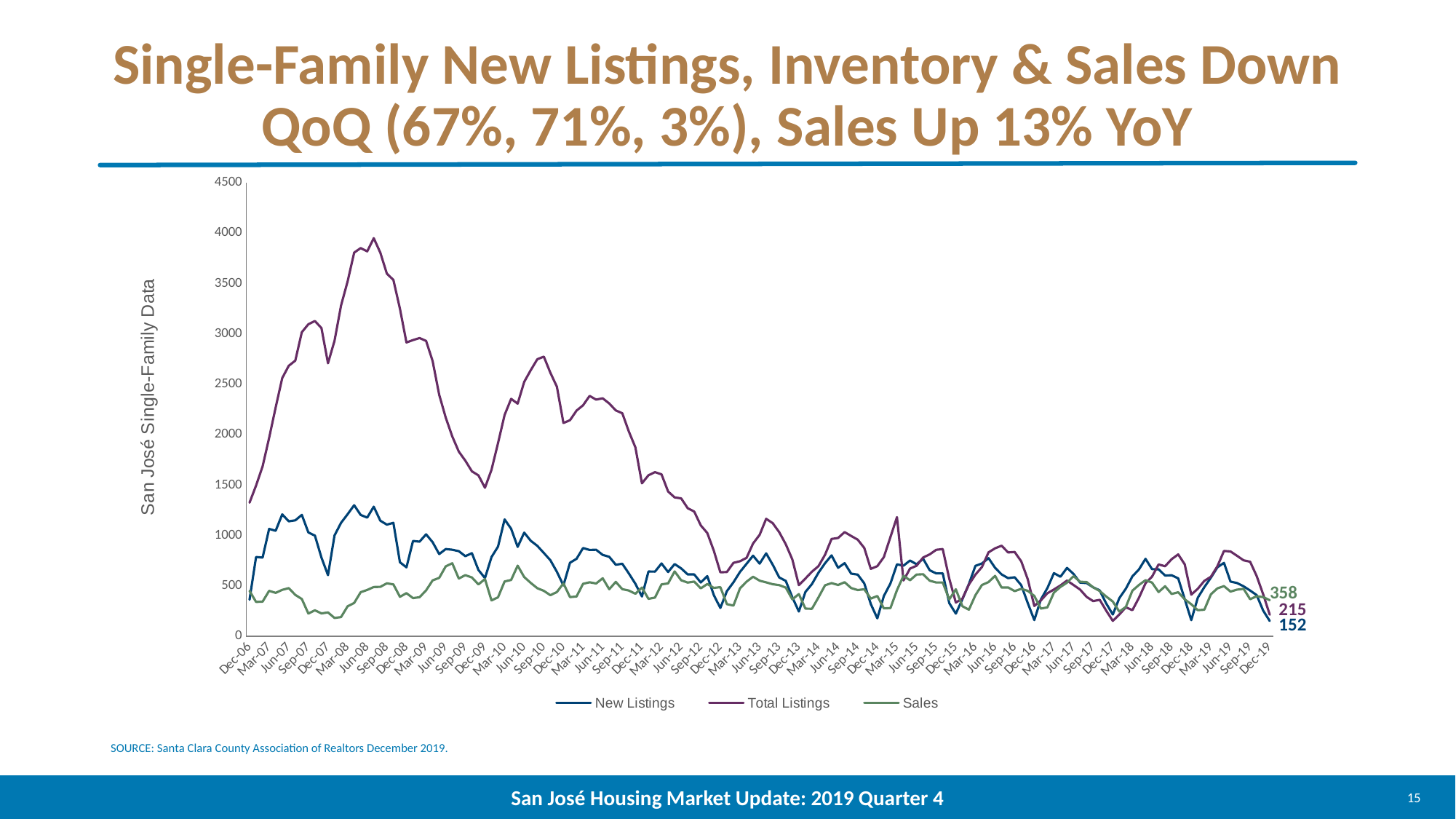

# Single-Family New Listings, Inventory & Sales Down QoQ (67%, 71%, 3%), Sales Up 13% YoY

### Chart

| Category | New Listings |  |  |
|---|---|---|---|
| 39052 | 363.0 | 1326.0 | 451.0 |
| 39083 | 787.0 | 1496.0 | 341.0 |
| 39114 | 781.0 | 1686.0 | 344.0 |
| 39142 | 1066.0 | 1969.0 | 451.0 |
| 39173 | 1047.0 | 2271.0 | 431.0 |
| 39203 | 1210.0 | 2563.0 | 461.0 |
| 39234 | 1141.0 | 2685.0 | 478.0 |
| 39264 | 1151.0 | 2736.0 | 411.0 |
| 39295 | 1205.0 | 3018.0 | 370.0 |
| 39326 | 1031.0 | 3097.0 | 226.0 |
| 39356 | 999.0 | 3129.0 | 258.0 |
| 39387 | 781.0 | 3059.0 | 227.0 |
| 39417 | 607.0 | 2710.0 | 237.0 |
| 39448 | 1001.0 | 2933.0 | 182.0 |
| 39479 | 1126.0 | 3283.0 | 191.0 |
| 39508 | 1212.0 | 3523.0 | 298.0 |
| 39539 | 1301.0 | 3808.0 | 331.0 |
| 39569 | 1204.0 | 3853.0 | 438.0 |
| 39600 | 1178.0 | 3820.0 | 460.0 |
| 39630 | 1286.0 | 3951.0 | 489.0 |
| 39661 | 1147.0 | 3807.0 | 491.0 |
| 39692 | 1108.0 | 3599.0 | 526.0 |
| 39722 | 1126.0 | 3537.0 | 515.0 |
| 39753 | 735.0 | 3252.0 | 392.0 |
| 39783 | 684.0 | 2916.0 | 428.0 |
| 39814 | 946.0 | 2940.0 | 379.0 |
| 39845 | 939.0 | 2960.0 | 388.0 |
| 39873 | 1012.0 | 2932.0 | 456.0 |
| 39904 | 934.0 | 2732.0 | 555.0 |
| 39934 | 816.0 | 2397.0 | 580.0 |
| 39965 | 866.0 | 2171.0 | 694.0 |
| 39995 | 859.0 | 1984.0 | 725.0 |
| 40026 | 845.0 | 1833.0 | 573.0 |
| 40057 | 795.0 | 1743.0 | 607.0 |
| 40087 | 825.0 | 1637.0 | 584.0 |
| 40118 | 658.0 | 1597.0 | 515.0 |
| 40148 | 578.0 | 1474.0 | 568.0 |
| 40179 | 786.0 | 1652.0 | 356.0 |
| 40210 | 890.0 | 1918.0 | 387.0 |
| 40238 | 1160.0 | 2197.0 | 544.0 |
| 40269 | 1067.0 | 2357.0 | 559.0 |
| 40299 | 887.0 | 2309.0 | 701.0 |
| 40330 | 1029.0 | 2525.0 | 588.0 |
| 40360 | 948.0 | 2641.0 | 530.0 |
| 40391 | 898.0 | 2750.0 | 477.0 |
| 40422 | 827.0 | 2776.0 | 451.0 |
| 40452 | 755.0 | 2616.0 | 408.0 |
| 40483 | 640.0 | 2477.0 | 439.0 |
| 40513 | 505.0 | 2117.0 | 525.0 |
| 40544 | 730.0 | 2145.0 | 389.0 |
| 40575 | 769.0 | 2240.0 | 395.0 |
| 40603 | 876.0 | 2293.0 | 521.0 |
| 40634 | 857.0 | 2386.0 | 536.0 |
| 40664 | 859.0 | 2349.0 | 524.0 |
| 40695 | 808.0 | 2362.0 | 576.0 |
| 40725 | 789.0 | 2311.0 | 467.0 |
| 40756 | 710.0 | 2242.0 | 540.0 |
| 40787 | 720.0 | 2214.0 | 468.0 |
| 40817 | 624.0 | 2033.0 | 454.0 |
| 40848 | 521.0 | 1875.0 | 422.0 |
| 40878 | 395.0 | 1518.0 | 484.0 |
| 40909 | 643.0 | 1598.0 | 372.0 |
| 40940 | 642.0 | 1629.0 | 384.0 |
| 40969 | 723.0 | 1607.0 | 515.0 |
| 41000 | 638.0 | 1437.0 | 525.0 |
| 41030 | 717.0 | 1378.0 | 644.0 |
| 41061 | 674.0 | 1369.0 | 556.0 |
| 41091 | 614.0 | 1271.0 | 533.0 |
| 41122 | 614.0 | 1238.0 | 543.0 |
| 41153 | 534.0 | 1101.0 | 476.0 |
| 41183 | 597.0 | 1025.0 | 519.0 |
| 41214 | 409.0 | 849.0 | 480.0 |
| 41244 | 281.0 | 635.0 | 488.0 |
| 41275 | 448.0 | 638.0 | 319.0 |
| 41306 | 536.0 | 729.0 | 305.0 |
| 41334 | 639.0 | 745.0 | 476.0 |
| 41365 | 719.0 | 778.0 | 542.0 |
| 41395 | 800.0 | 921.0 | 591.0 |
| 41426 | 721.0 | 1007.0 | 552.0 |
| 41456 | 823.0 | 1166.0 | 535.0 |
| 41487 | 711.0 | 1123.0 | 517.0 |
| 41518 | 584.0 | 1033.0 | 508.0 |
| 41548 | 550.0 | 914.0 | 483.0 |
| 41579 | 387.0 | 763.0 | 367.0 |
| 41609 | 246.0 | 508.0 | 419.0 |
| 41640 | 440.0 | 573.0 | 275.0 |
| 41671 | 518.0 | 641.0 | 273.0 |
| 41699 | 631.0 | 696.0 | 386.0 |
| 41730 | 725.0 | 809.0 | 506.0 |
| 41760 | 803.0 | 966.0 | 528.0 |
| 41791 | 680.0 | 976.0 | 509.0 |
| 41821 | 726.0 | 1034.0 | 537.0 |
| 41852 | 622.0 | 996.0 | 479.0 |
| 41883 | 612.0 | 959.0 | 459.0 |
| 41913 | 526.0 | 877.0 | 467.0 |
| 41944 | 320.0 | 669.0 | 374.0 |
| 41974 | 178.0 | 696.0 | 400.0 |
| 42005 | 400.0 | 786.0 | 277.0 |
| 42036 | 524.0 | 985.0 | 280.0 |
| 42064 | 714.0 | 1183.0 | 458.0 |
| 42095 | 701.0 | 554.0 | 600.0 |
| 42125 | 752.0 | 672.0 | 556.0 |
| 42156 | 715.0 | 700.0 | 613.0 |
| 42186 | 770.0 | 782.0 | 616.0 |
| 42217 | 656.0 | 813.0 | 552.0 |
| 42248 | 624.0 | 858.0 | 534.0 |
| 42278 | 625.0 | 866.0 | 534.0 |
| 42309 | 329.0 | 572.0 | 366.0 |
| 42339 | 225.0 | 335.0 | 467.0 |
| 42370 | 367.0 | 373.0 | 299.0 |
| 42401 | 519.0 | 514.0 | 264.0 |
| 42430 | 699.0 | 612.0 | 408.0 |
| 42461 | 723.0 | 688.0 | 509.0 |
| 42491 | 776.0 | 833.0 | 538.0 |
| 42522 | 680.0 | 873.0 | 600.0 |
| 42552 | 614.0 | 899.0 | 484.0 |
| 42583 | 577.0 | 832.0 | 485.0 |
| 42614 | 586.0 | 837.0 | 448.0 |
| 42644 | 507.0 | 744.0 | 471.0 |
| 42675 | 330.0 | 566.0 | 451.0 |
| 42705 | 161.0 | 301.0 | 401.0 |
| 42736 | 365.0 | 356.0 | 275.0 |
| 42767 | 478.0 | 427.0 | 287.0 |
| 42795 | 627.0 | 465.0 | 434.0 |
| 42826 | 591.0 | 505.0 | 490.0 |
| 42856 | 679.0 | 553.0 | 532.0 |
| 42887 | 619.0 | 509.0 | 597.0 |
| 42917 | 533.0 | 464.0 | 541.0 |
| 42948 | 528.0 | 391.0 | 538.0 |
| 42979 | 486.0 | 349.0 | 486.0 |
| 43009 | 456.0 | 362.0 | 449.0 |
| 43040 | 326.0 | 254.0 | 395.0 |
| 43070 | 216.0 | 153.0 | 345.0 |
| 43101 | 379.0 | 216.0 | 245.0 |
| 43132 | 473.0 | 288.0 | 292.0 |
| 43160 | 595.0 | 259.0 | 453.0 |
| 43191 | 663.0 | 382.0 | 509.0 |
| 43221 | 769.0 | 526.0 | 557.0 |
| 43252 | 666.0 | 592.0 | 533.0 |
| 43282 | 665.0 | 713.0 | 439.0 |
| 43313 | 603.0 | 695.0 | 497.0 |
| 43344 | 606.0 | 765.0 | 420.0 |
| 43374 | 575.0 | 813.0 | 437.0 |
| 43405 | 369.0 | 714.0 | 367.0 |
| 43435 | 160.0 | 413.0 | 318.0 |
| 43466 | 383.0 | 472.0 | 259.0 |
| 43497 | 488.0 | 550.0 | 264.0 |
| 43525 | 582.0 | 591.0 | 417.0 |
| 43556 | 685.0 | 696.0 | 476.0 |
| 43586 | 729.0 | 847.0 | 498.0 |
| 43617 | 543.0 | 842.0 | 444.0 |
| 43647 | 529.0 | 799.0 | 463.0 |
| 43678 | 496.0 | 754.0 | 471.0 |
| 43709 | 454.0 | 740.0 | 368.0 |
| 43739 | 409.0 | 598.0 | 398.0 |
| 43770 | 255.0 | 416.0 | 389.0 |
| 43800 | 152.0 | 215.0 | 358.0 |
358
215
152

SOURCE: Santa Clara County Association of Realtors December 2019.
15
San José Housing Market Update: 2019 Quarter 4